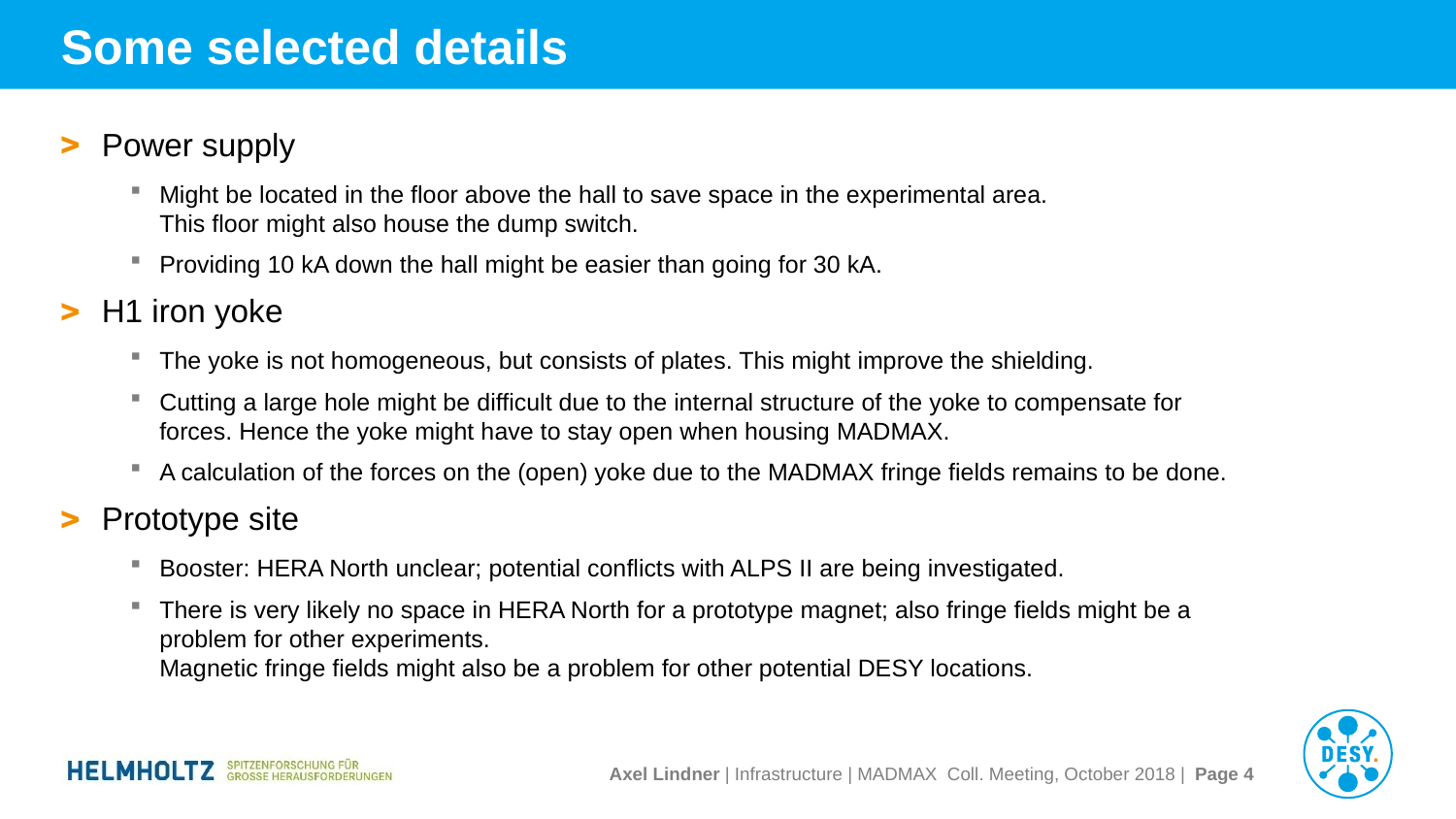

# Some selected details
Power supply
Might be located in the floor above the hall to save space in the experimental area.
This floor might also house the dump switch.
Providing 10 kA down the hall might be easier than going for 30 kA.
H1 iron yoke
The yoke is not homogeneous, but consists of plates. This might improve the shielding.
Cutting a large hole might be difficult due to the internal structure of the yoke to compensate for forces. Hence the yoke might have to stay open when housing MADMAX.
A calculation of the forces on the (open) yoke due to the MADMAX fringe fields remains to be done.
Prototype site
Booster: HERA North unclear; potential conflicts with ALPS II are being investigated.
There is very likely no space in HERA North for a prototype magnet; also fringe fields might be a problem for other experiments.
Magnetic fringe fields might also be a problem for other potential DESY locations.